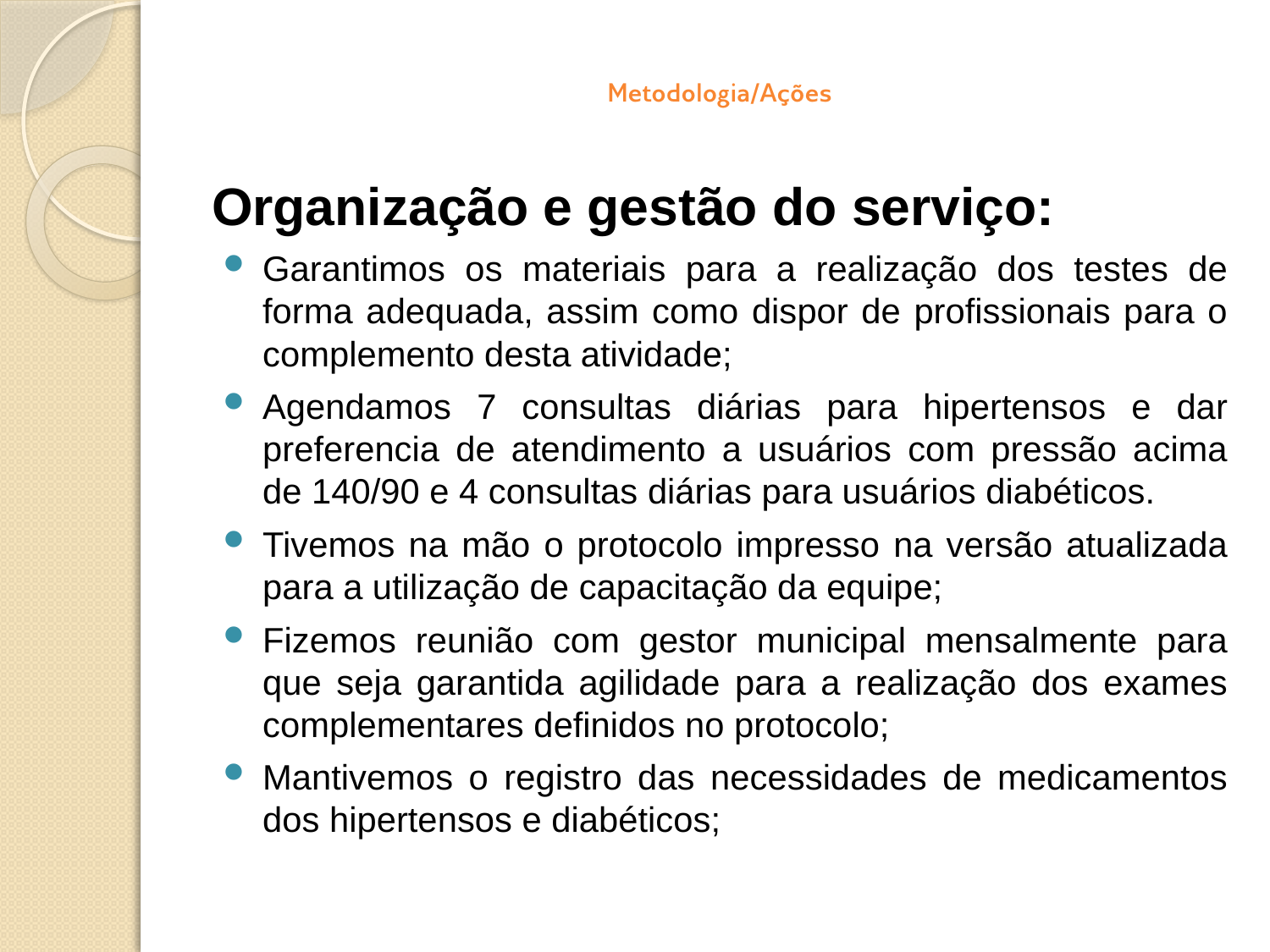

# Metodologia/Ações
Organização e gestão do serviço:
Garantimos os materiais para a realização dos testes de forma adequada, assim como dispor de profissionais para o complemento desta atividade;
Agendamos 7 consultas diárias para hipertensos e dar preferencia de atendimento a usuários com pressão acima de 140/90 e 4 consultas diárias para usuários diabéticos.
Tivemos na mão o protocolo impresso na versão atualizada para a utilização de capacitação da equipe;
Fizemos reunião com gestor municipal mensalmente para que seja garantida agilidade para a realização dos exames complementares definidos no protocolo;
Mantivemos o registro das necessidades de medicamentos dos hipertensos e diabéticos;